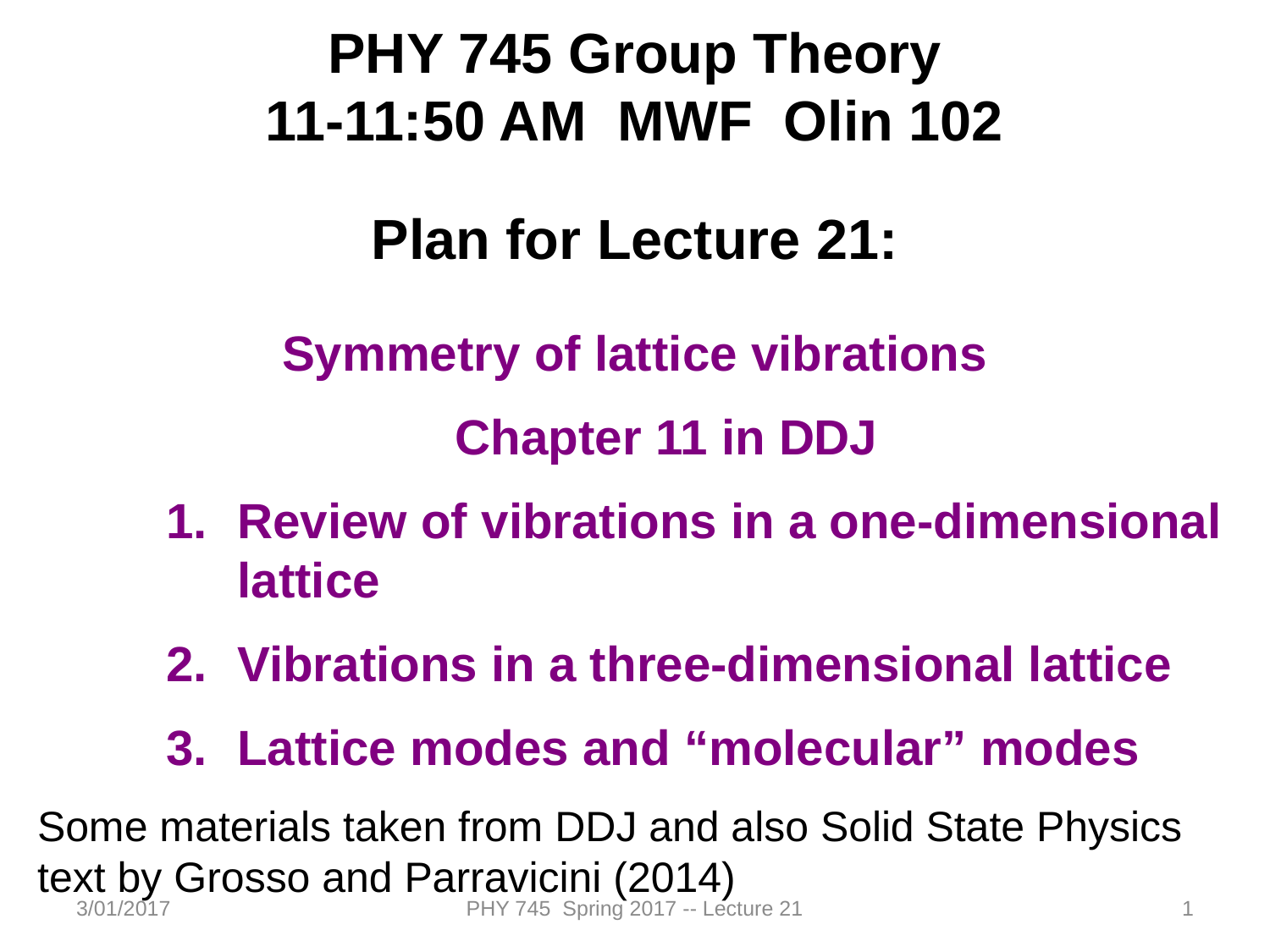

PHY 745 Group Theory
11-11:50 AM  MWF  Olin 102

Plan for Lecture 21:

Symmetry of lattice vibrations
Chapter 11 in DDJ
Review of vibrations in a one-dimensional lattice
Vibrations in a three-dimensional lattice
Lattice modes and “molecular” modes
Some materials taken from DDJ and also Solid State Physics text by Grosso and Parravicini (2014)
3/01/2017
PHY 745  Spring 2017 -- Lecture 21
1